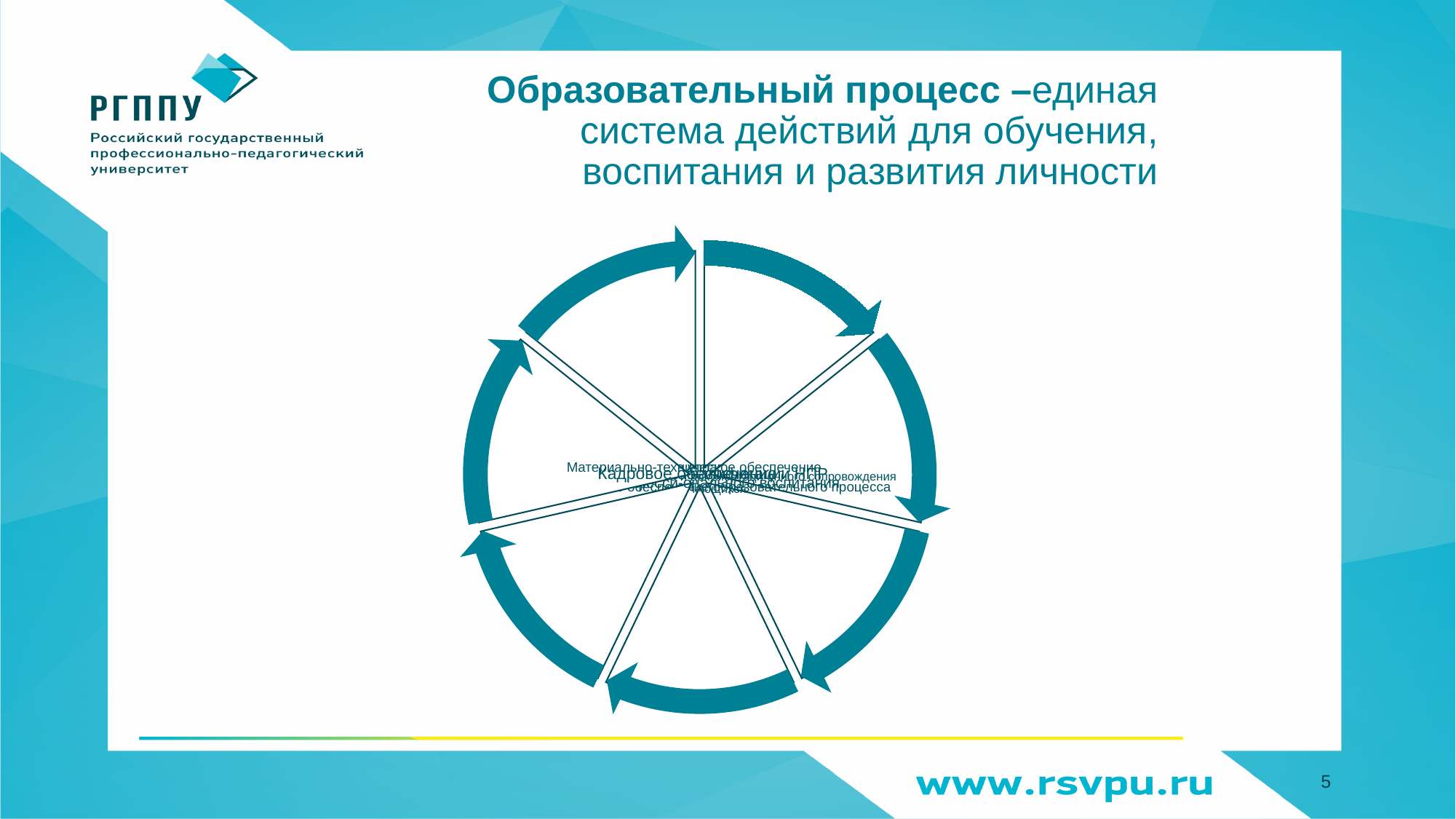

# Образовательный процесс –единая система действий для обучения, воспитания и развития личности
Система организационного управления учебным процессом
Повышение квалификации НПР
Система организаци-онного и документаци-онного сопровождения обучающихся
Информационное обеспечение образовательного процесса
Система професси-онального воспитания
Кадровое обеспечение
Материально-техническое обеспечение
5